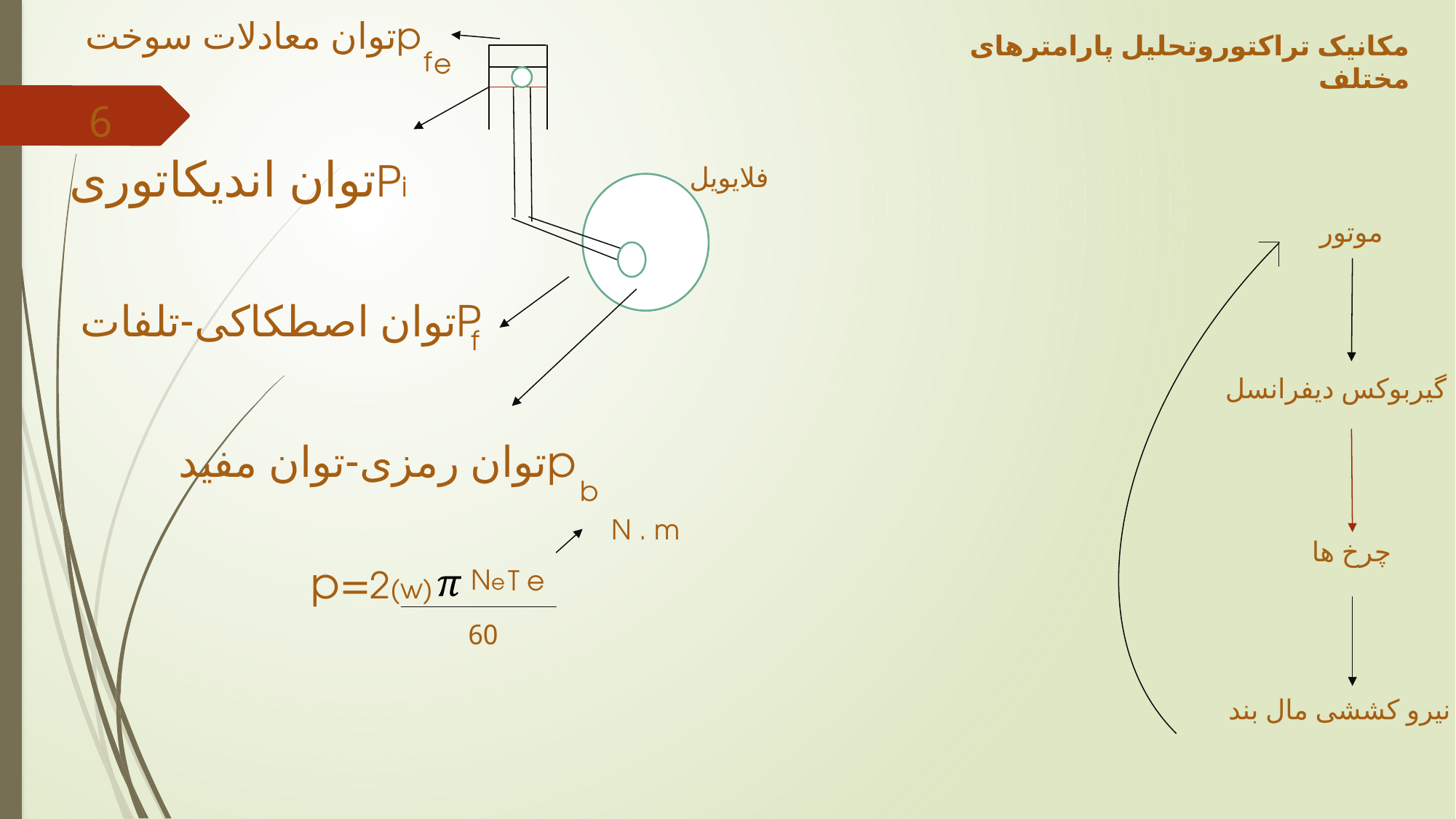

pتوان معادلات سوخت

مکانیک تراکتوروتحلیل پارامترهای مختلف
f
e

6
Piتوان اندیکاتوری
فلایویل

موتور

Pتوان اصطکاکی-تلفات
f
  گیربوکس دیفرانسل
 pتوان رمزی-توان مفید
b
N . m
چرخ ها

 p=2(w)

Ne
T e
60
نیرو کششی مال بند